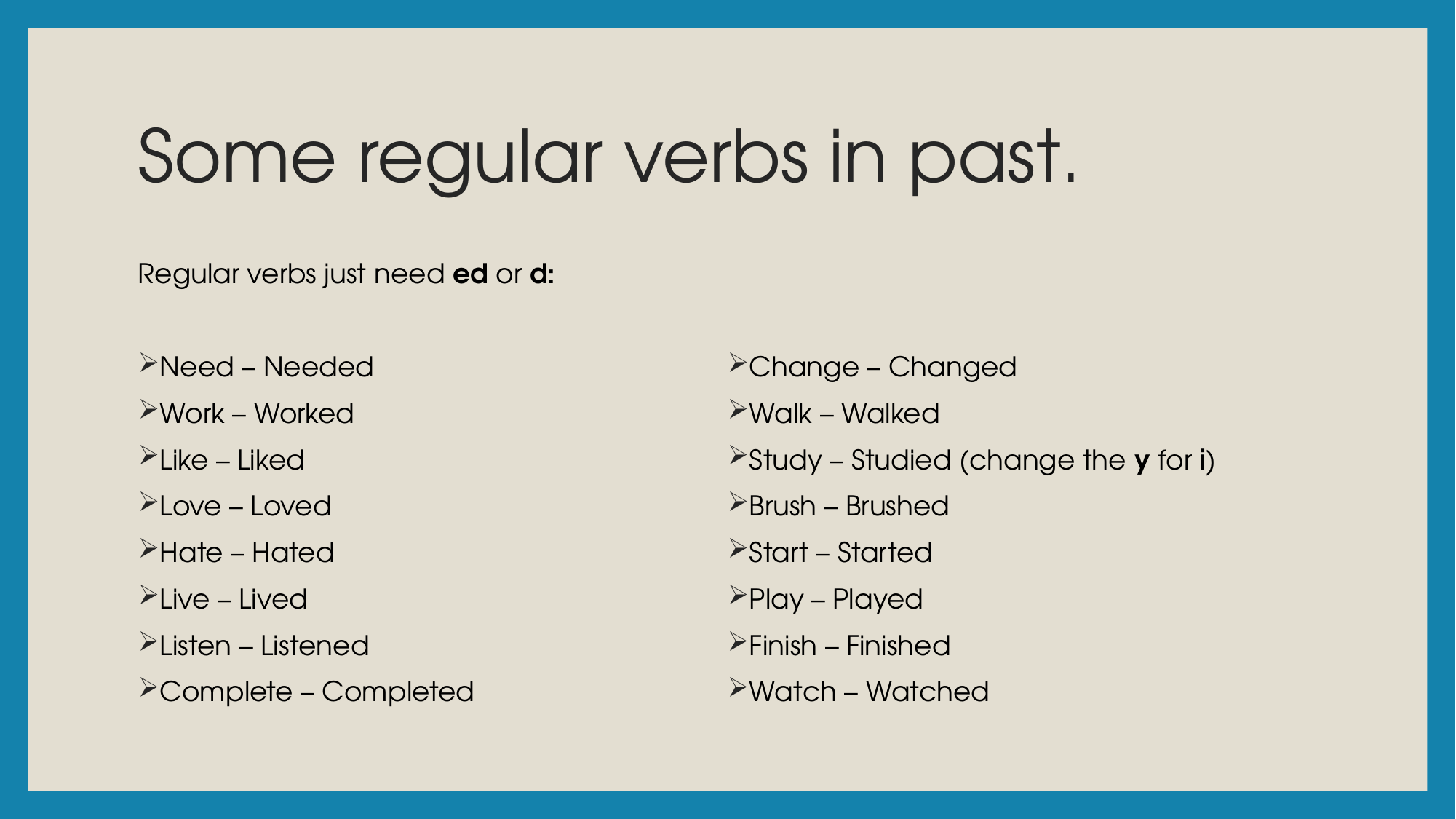

# Some regular verbs in past.
Regular verbs just need ed or d:

Need – Needed
Work – Worked
Like – Liked
Love – Loved
Hate – Hated
Live – Lived
Listen – Listened
Complete – Completed

Change – Changed
Walk – Walked
Study – Studied (change the y for i)
Brush – Brushed
Start – Started
Play – Played
Finish – Finished
Watch – Watched